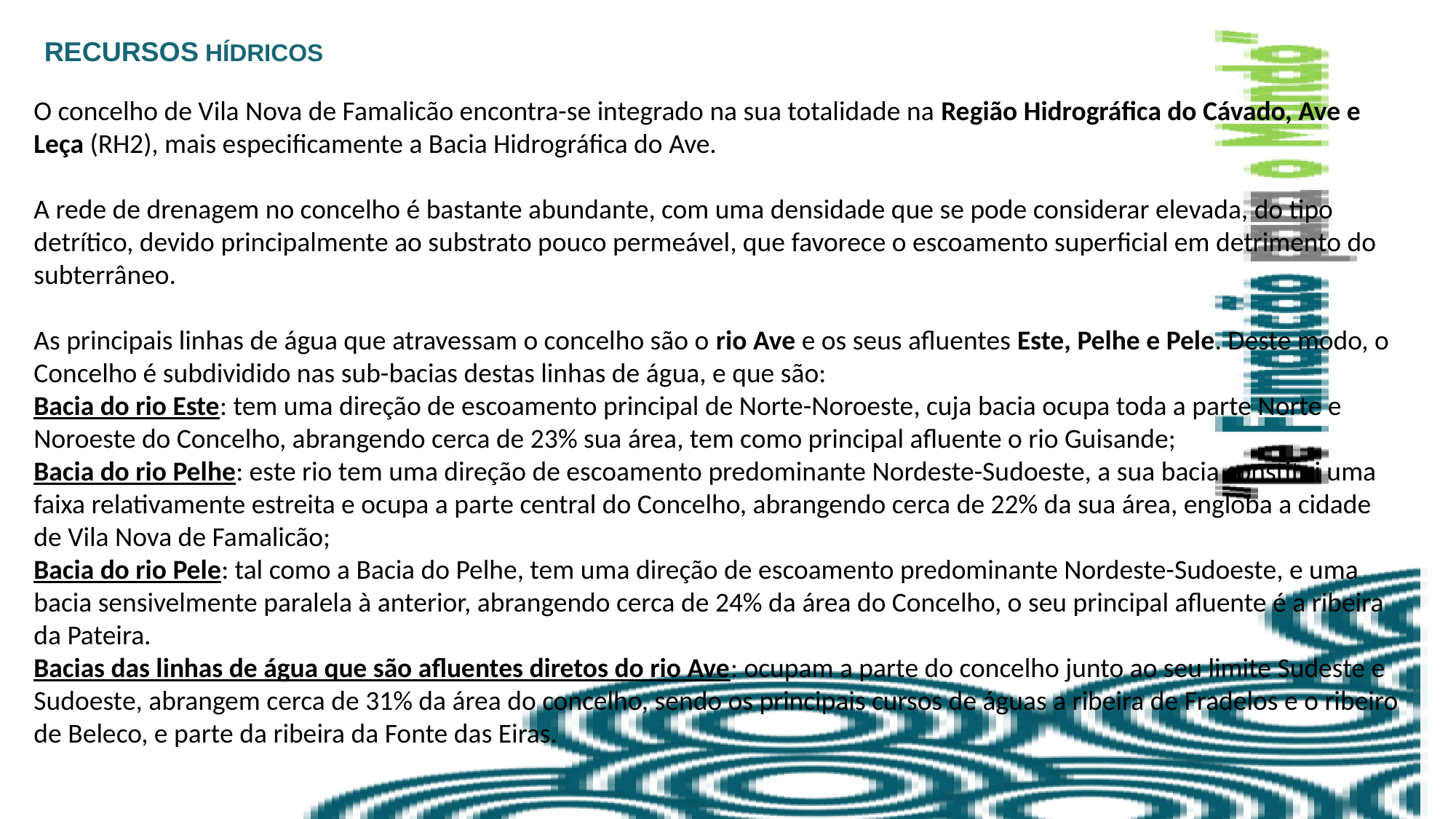

Recursos hídricos
O concelho de Vila Nova de Famalicão encontra-se integrado na sua totalidade na Região Hidrográfica do Cávado, Ave e Leça (RH2), mais especificamente a Bacia Hidrográfica do Ave.

A rede de drenagem no concelho é bastante abundante, com uma densidade que se pode considerar elevada, do tipo detrítico, devido principalmente ao substrato pouco permeável, que favorece o escoamento superficial em detrimento do subterrâneo.

As principais linhas de água que atravessam o concelho são o rio Ave e os seus afluentes Este, Pelhe e Pele. Deste modo, o Concelho é subdividido nas sub-bacias destas linhas de água, e que são:
Bacia do rio Este: tem uma direção de escoamento principal de Norte-Noroeste, cuja bacia ocupa toda a parte Norte e Noroeste do Concelho, abrangendo cerca de 23% sua área, tem como principal afluente o rio Guisande;
Bacia do rio Pelhe: este rio tem uma direção de escoamento predominante Nordeste-Sudoeste, a sua bacia constitui uma faixa relativamente estreita e ocupa a parte central do Concelho, abrangendo cerca de 22% da sua área, engloba a cidade de Vila Nova de Famalicão;
Bacia do rio Pele: tal como a Bacia do Pelhe, tem uma direção de escoamento predominante Nordeste-Sudoeste, e uma bacia sensivelmente paralela à anterior, abrangendo cerca de 24% da área do Concelho, o seu principal afluente é a ribeira da Pateira.
Bacias das linhas de água que são afluentes diretos do rio Ave: ocupam a parte do concelho junto ao seu limite Sudeste e Sudoeste, abrangem cerca de 31% da área do concelho, sendo os principais cursos de águas a ribeira de Fradelos e o ribeiro de Beleco, e parte da ribeira da Fonte das Eiras.